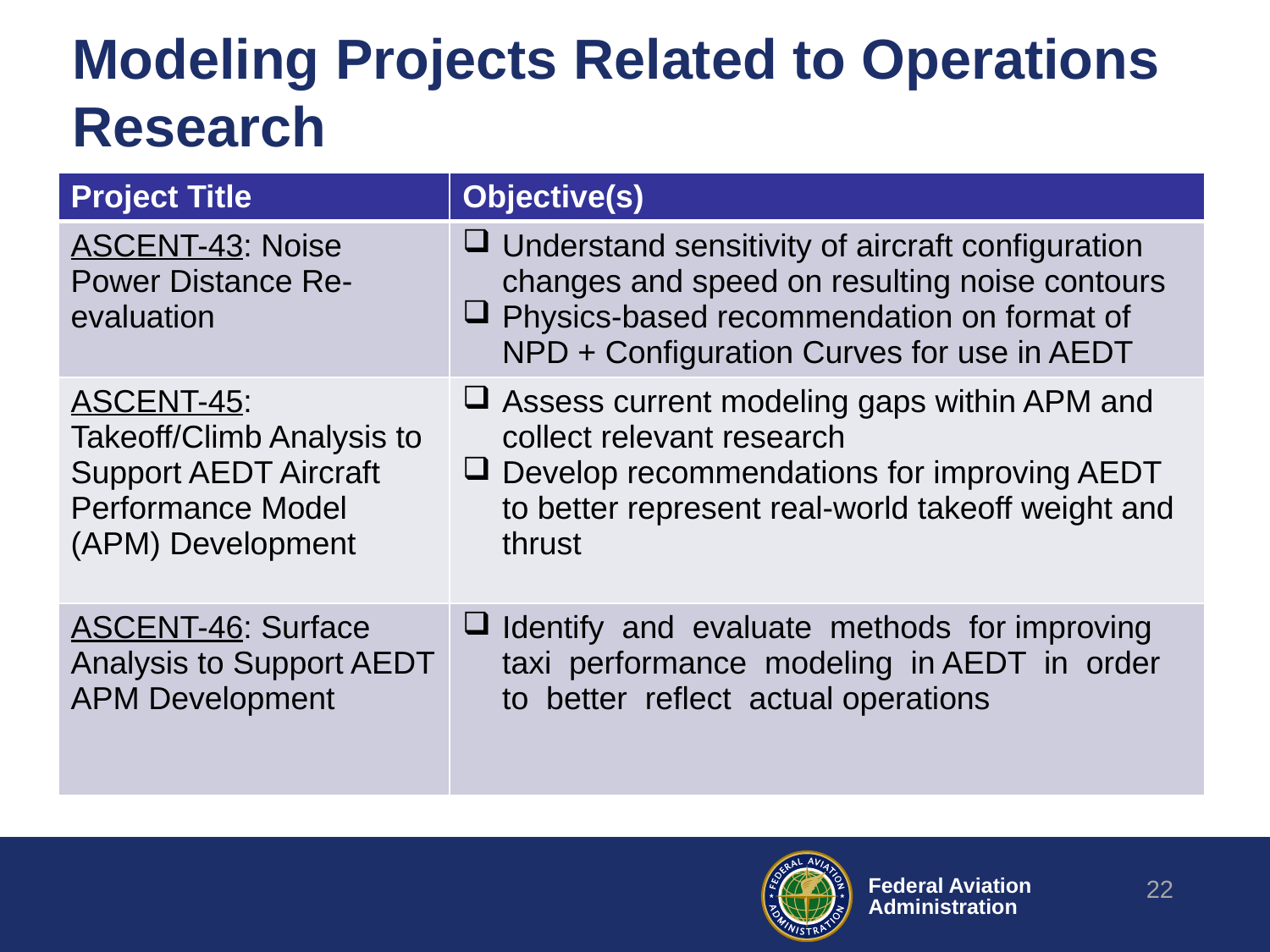

# Modeling Projects Related to Operations Research
| Project Title | Objective(s) |
| --- | --- |
| ASCENT-43: Noise Power Distance Re-evaluation | Understand sensitivity of aircraft configuration changes and speed on resulting noise contours Physics-based recommendation on format of NPD + Configuration Curves for use in AEDT |
| ASCENT-45: Takeoff/Climb Analysis to Support AEDT Aircraft Performance Model (APM) Development | Assess current modeling gaps within APM and collect relevant research Develop recommendations for improving AEDT to better represent real-world takeoff weight and thrust |
| ASCENT-46: Surface Analysis to Support AEDT APM Development | Identify and evaluate methods for improving taxi performance modeling in AEDT in order to better reflect actual operations |
22